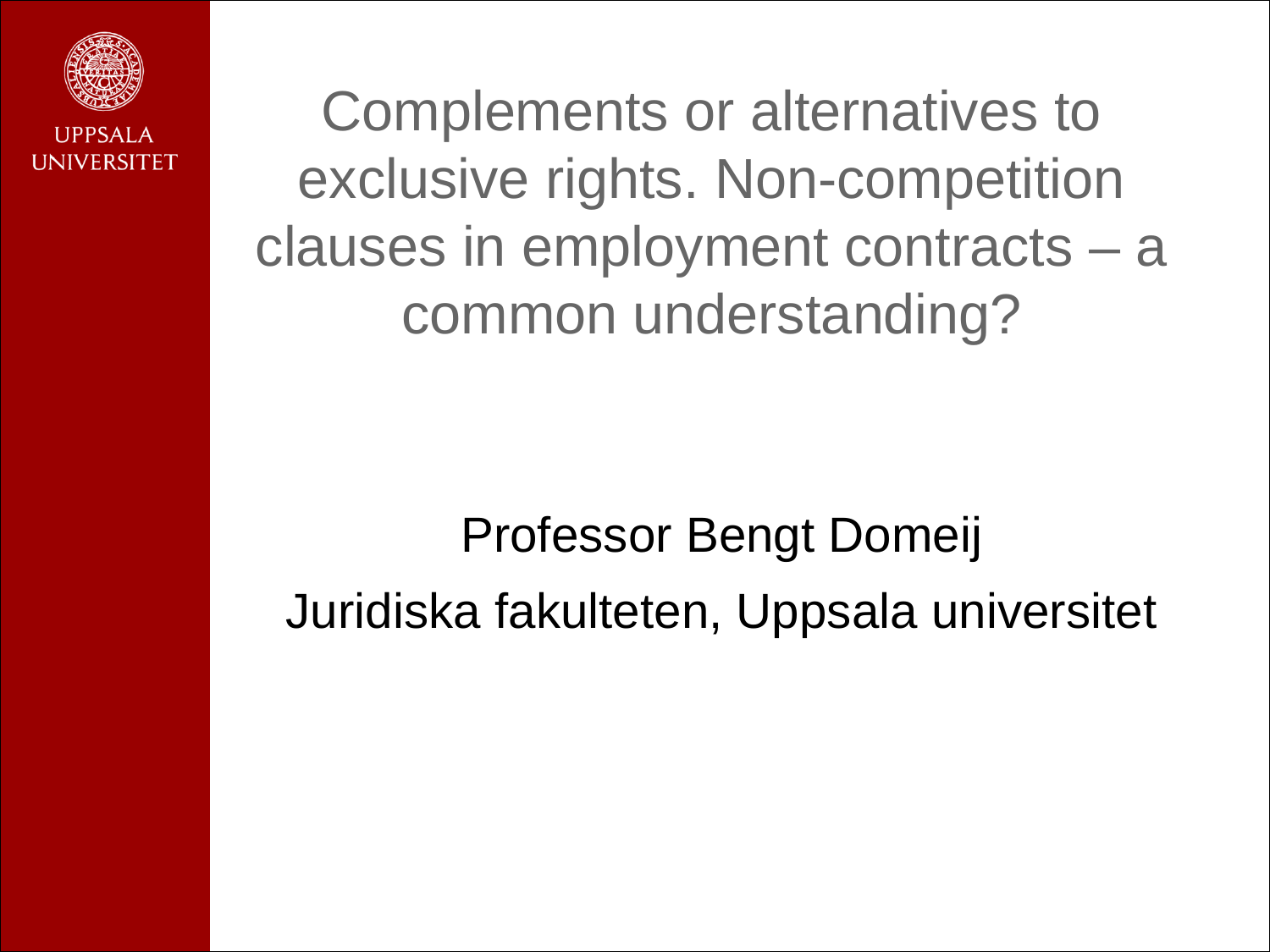

Complements or alternatives to exclusive rights. Non-competition clauses in employment contracts – a common understanding?
Professor Bengt Domeij
Juridiska fakulteten, Uppsala universitet